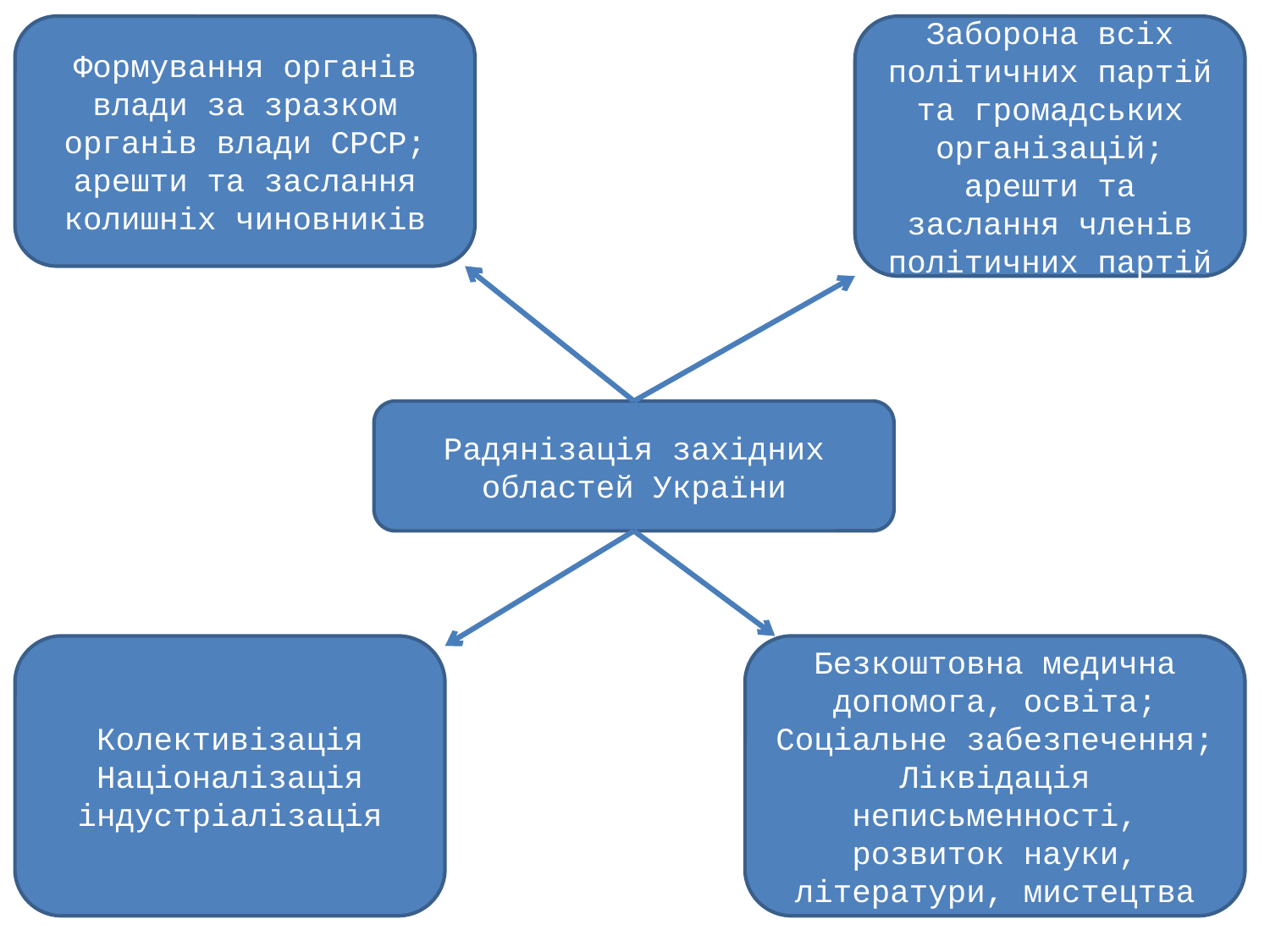

Формування органів влади за зразком органів влади СРСР;
арешти та заслання колишніх чиновників
Заборона всіх політичних партій та громадських організацій; арешти та заслання членів політичних партій
Радянізація західних областей України
Колективізація
Націоналізація
індустріалізація
Безкоштовна медична допомога, освіта;
Соціальне забезпечення;
Ліквідація неписьменності, розвиток науки, літератури, мистецтва